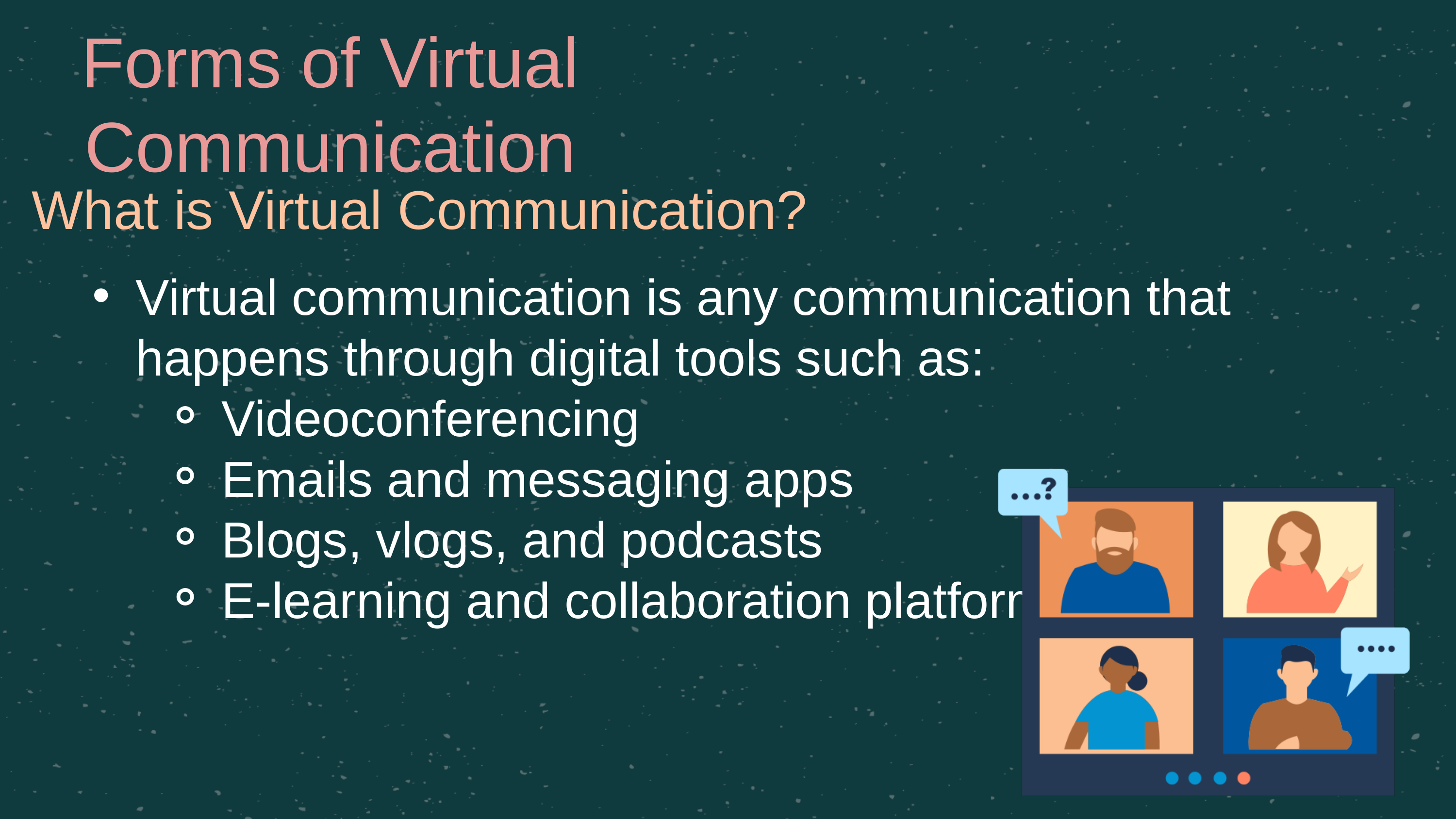

Forms of Virtual Communication

What is Virtual Communication?

Virtual communication is any communication that happens through digital tools such as:
Videoconferencing
Emails and messaging apps
Blogs, vlogs, and podcasts
E-learning and collaboration platforms